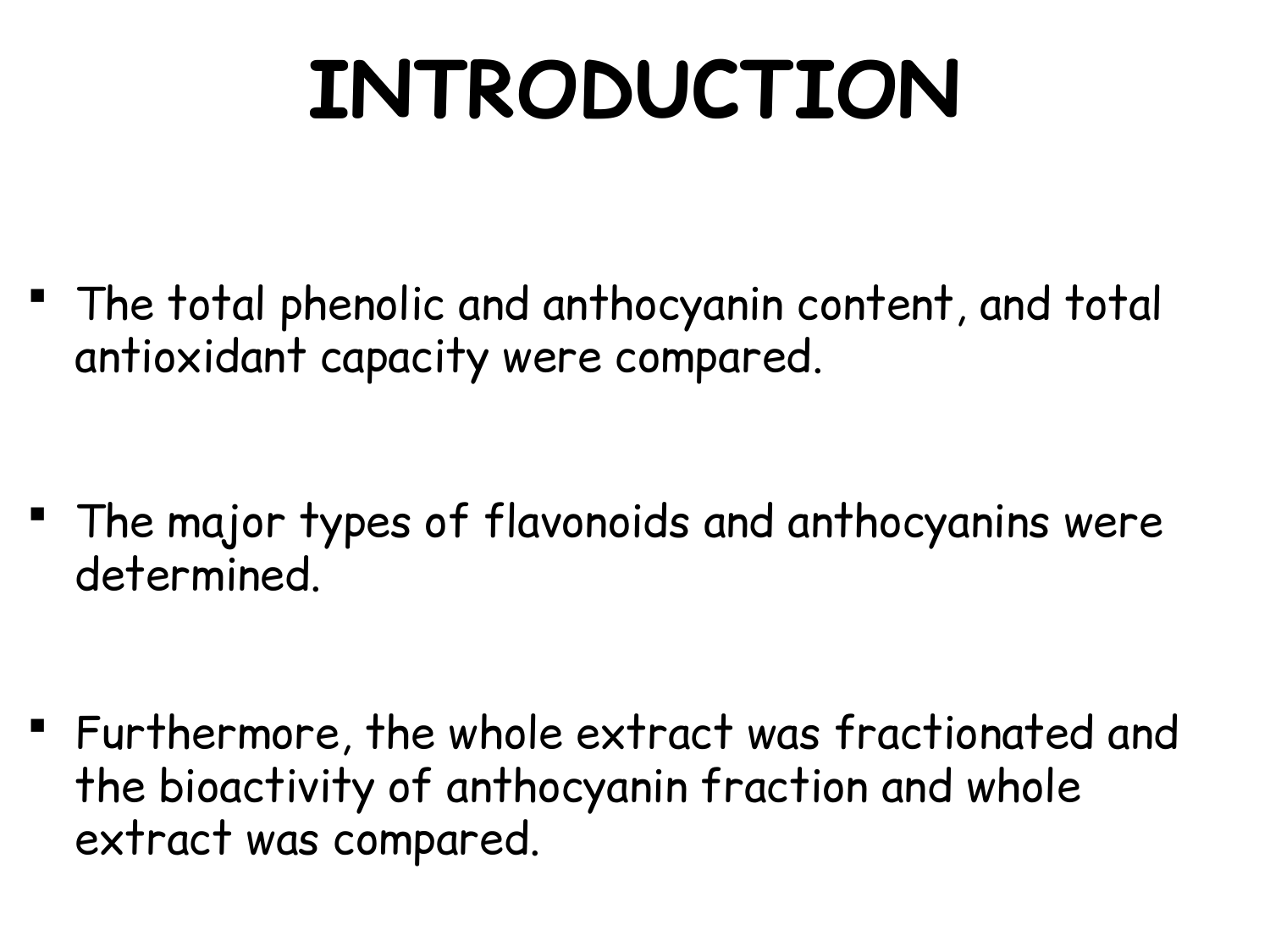

# INTRODUCTION

The total phenolic and anthocyanin content, and total antioxidant capacity were compared.

The major types of flavonoids and anthocyanins were determined.

Furthermore, the whole extract was fractionated and the bioactivity of anthocyanin fraction and whole extract was compared.